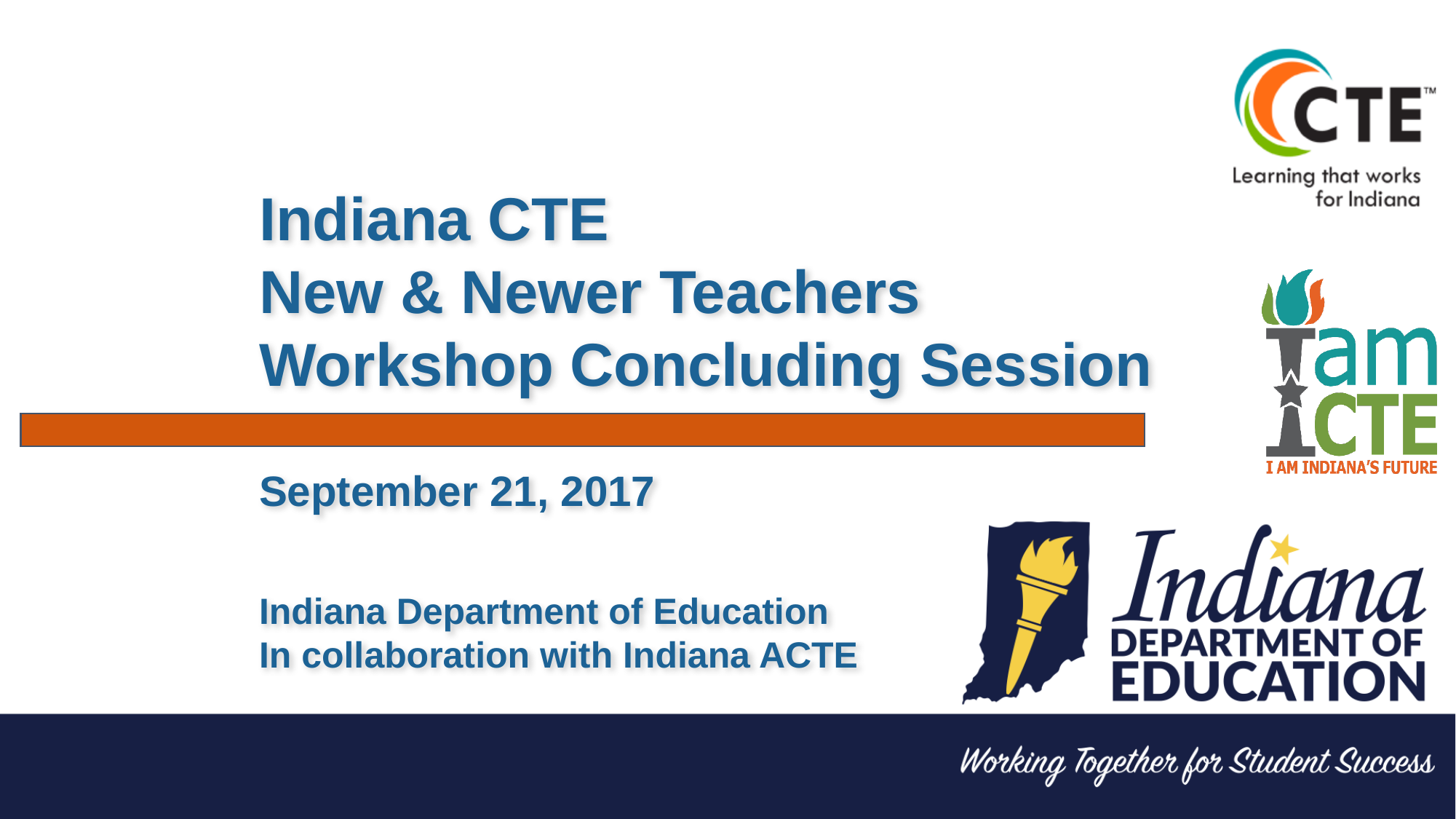

Indiana CTE
New & Newer Teachers
Workshop Concluding Session

September 21, 2017

Indiana Department of Education
In collaboration with Indiana ACTE